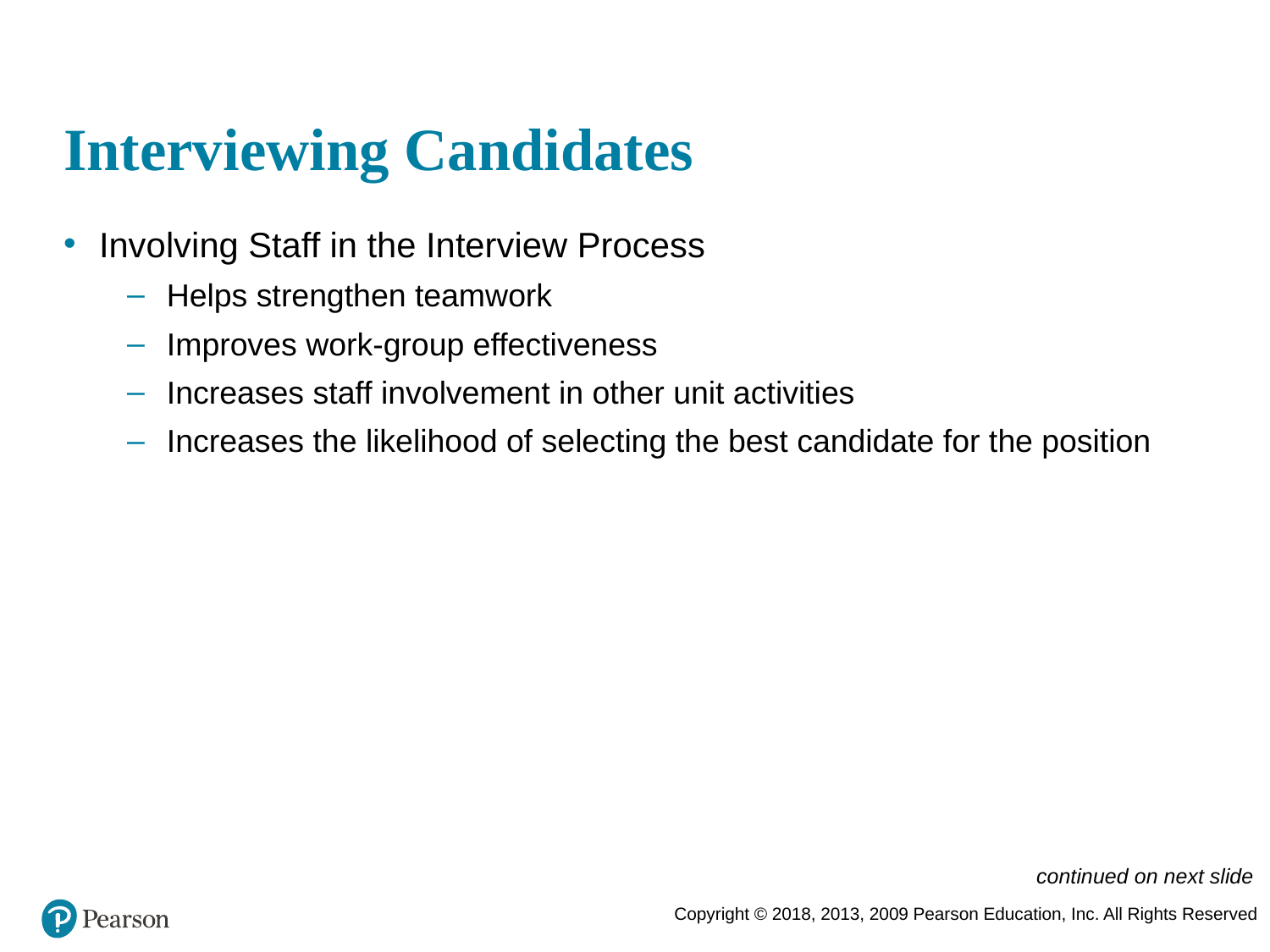

# Interviewing Candidates
Involving Staff in the Interview Process
Helps strengthen teamwork
Improves work-group effectiveness
Increases staff involvement in other unit activities
Increases the likelihood of selecting the best candidate for the position
continued on next slide